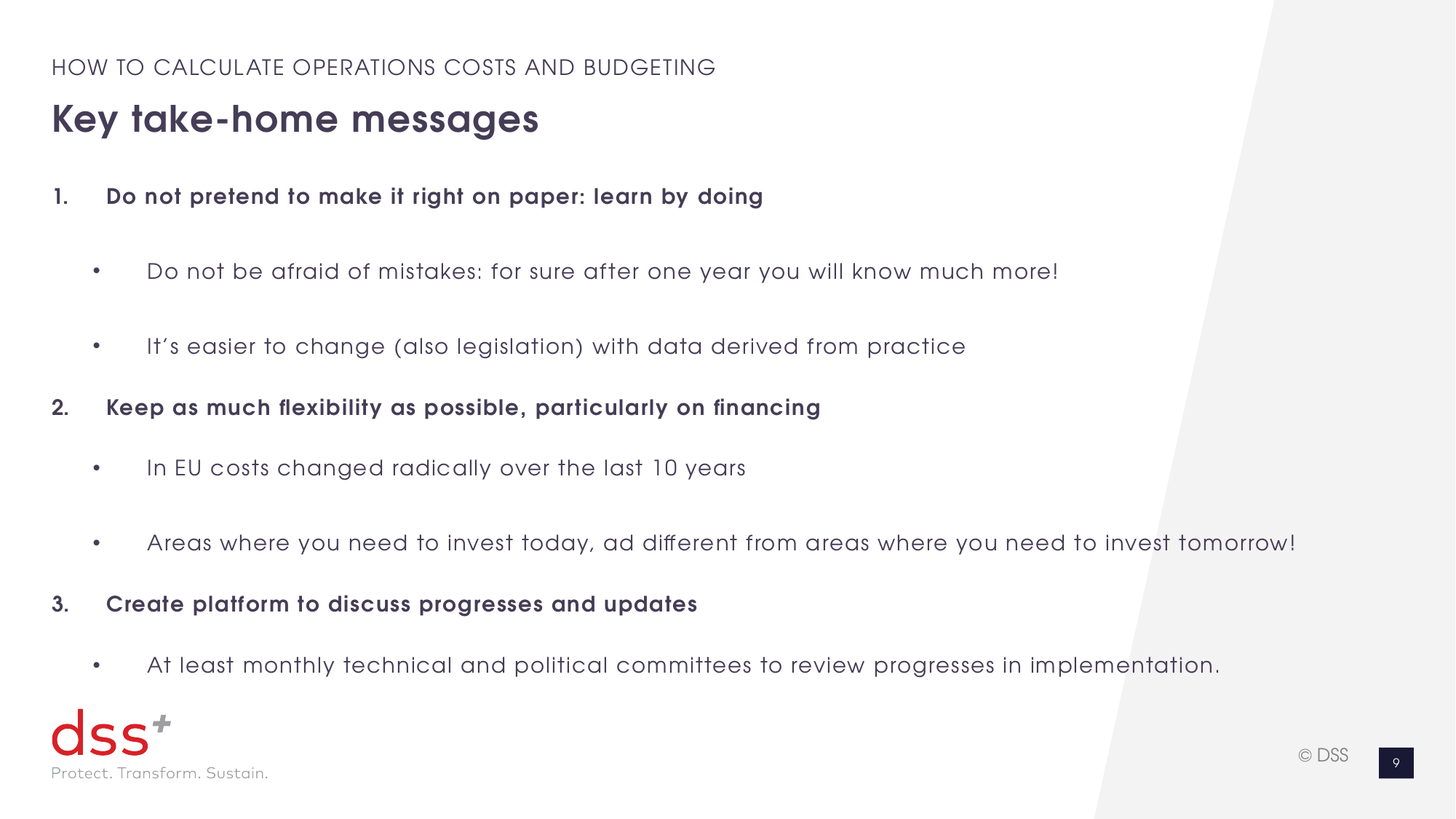

How to calculate operations costs and budgeting
Key take-home messages
Do not pretend to make it right on paper: learn by doing

Do not be afraid of mistakes: for sure after one year you will know much more!

It’s easier to change (also legislation) with data derived from practice

Keep as much flexibility as possible, particularly on financing

In EU costs changed radically over the last 10 years

Areas where you need to invest today, ad different from areas where you need to invest tomorrow!

Create platform to discuss progresses and updates

At least monthly technical and political committees to review progresses in implementation.